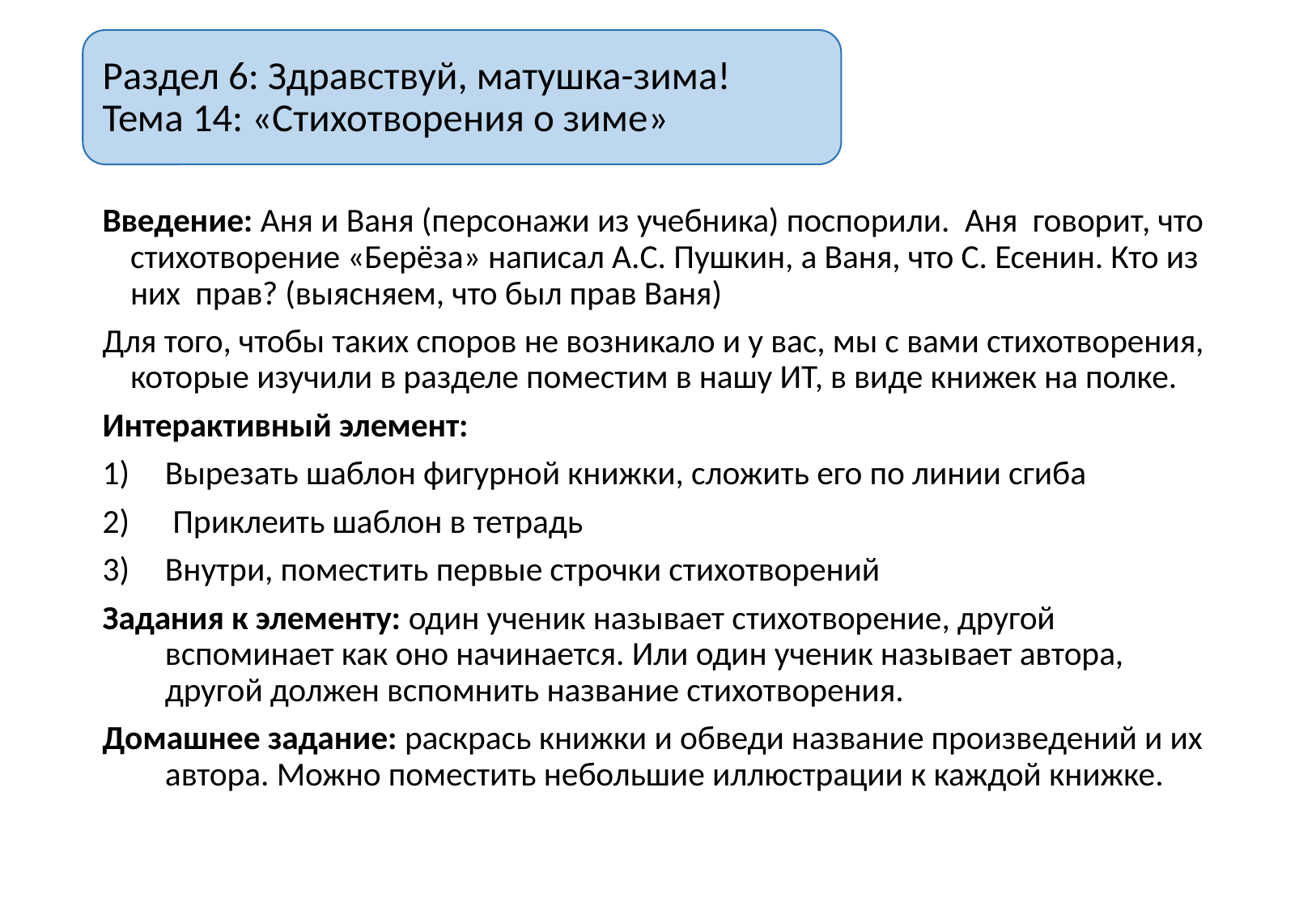

# Раздел 6: Здравствуй, матушка-зима! Тема 14: «Стихотворения о зиме»
Введение: Аня и Ваня (персонажи из учебника) поспорили.  Аня  говорит, что стихотворение «Берёза» написал А.С. Пушкин, а Ваня, что С. Есенин. Кто из них  прав? (выясняем, что был прав Ваня)
Для того, чтобы таких споров не возникало и у вас, мы с вами стихотворения, которые изучили в разделе поместим в нашу ИТ, в виде книжек на полке.
Интерактивный элемент:
Вырезать шаблон фигурной книжки, сложить его по линии сгиба
 Приклеить шаблон в тетрадь
Внутри, поместить первые строчки стихотворений
Задания к элементу: один ученик называет стихотворение, другой вспоминает как оно начинается. Или один ученик называет автора, другой должен вспомнить название стихотворения.
Домашнее задание: раскрась книжки и обведи название произведений и их автора. Можно поместить небольшие иллюстрации к каждой книжке.